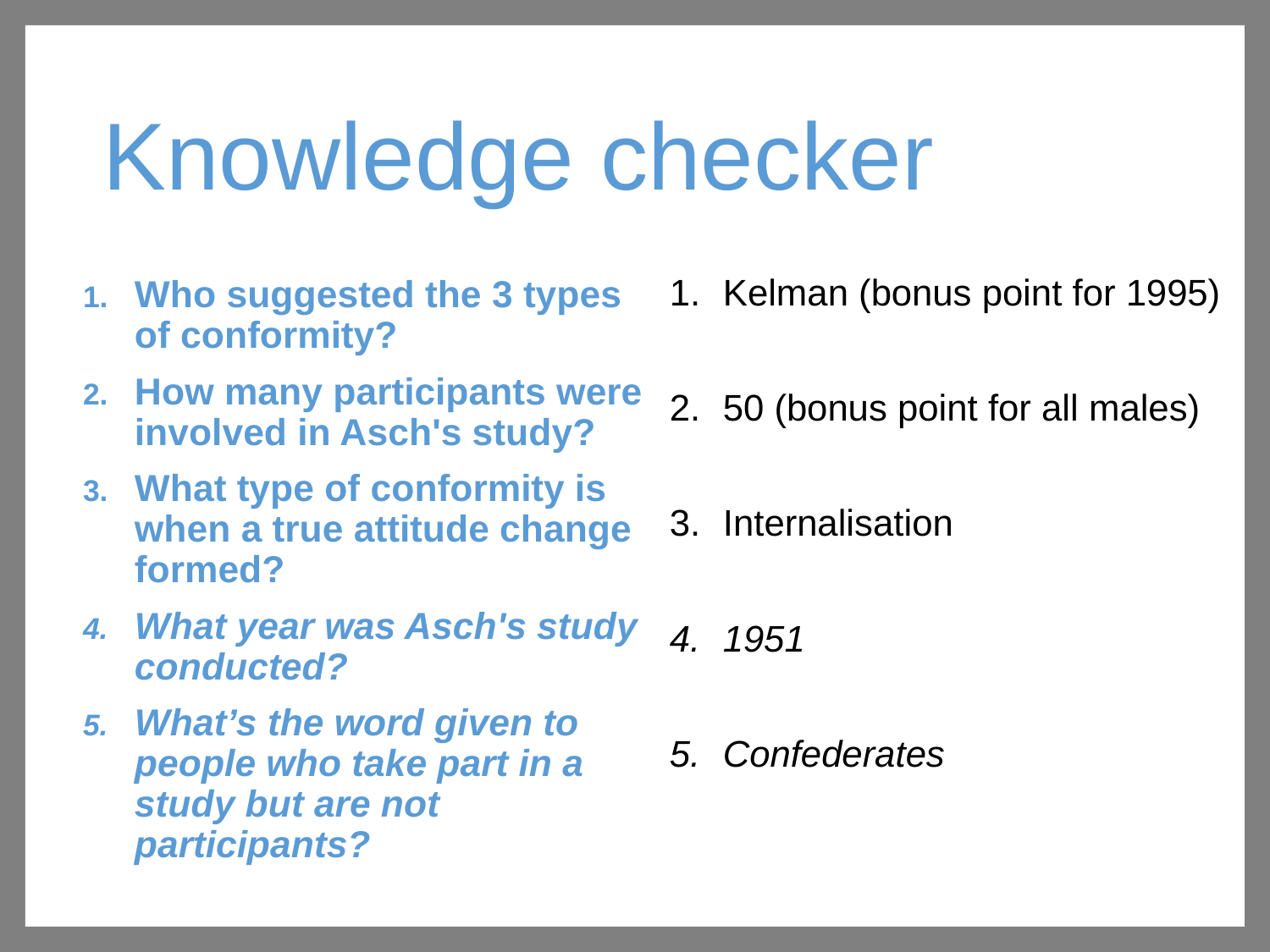

# Knowledge checker
Who suggested the 3 types of conformity?
How many participants were involved in Asch's study?
What type of conformity is when a true attitude change formed?
What year was Asch's study conducted?
What’s the word given to people who take part in a study but are not participants?

Kelman (bonus point for 1995)

50 (bonus point for all males)

Internalisation

1951

Confederates